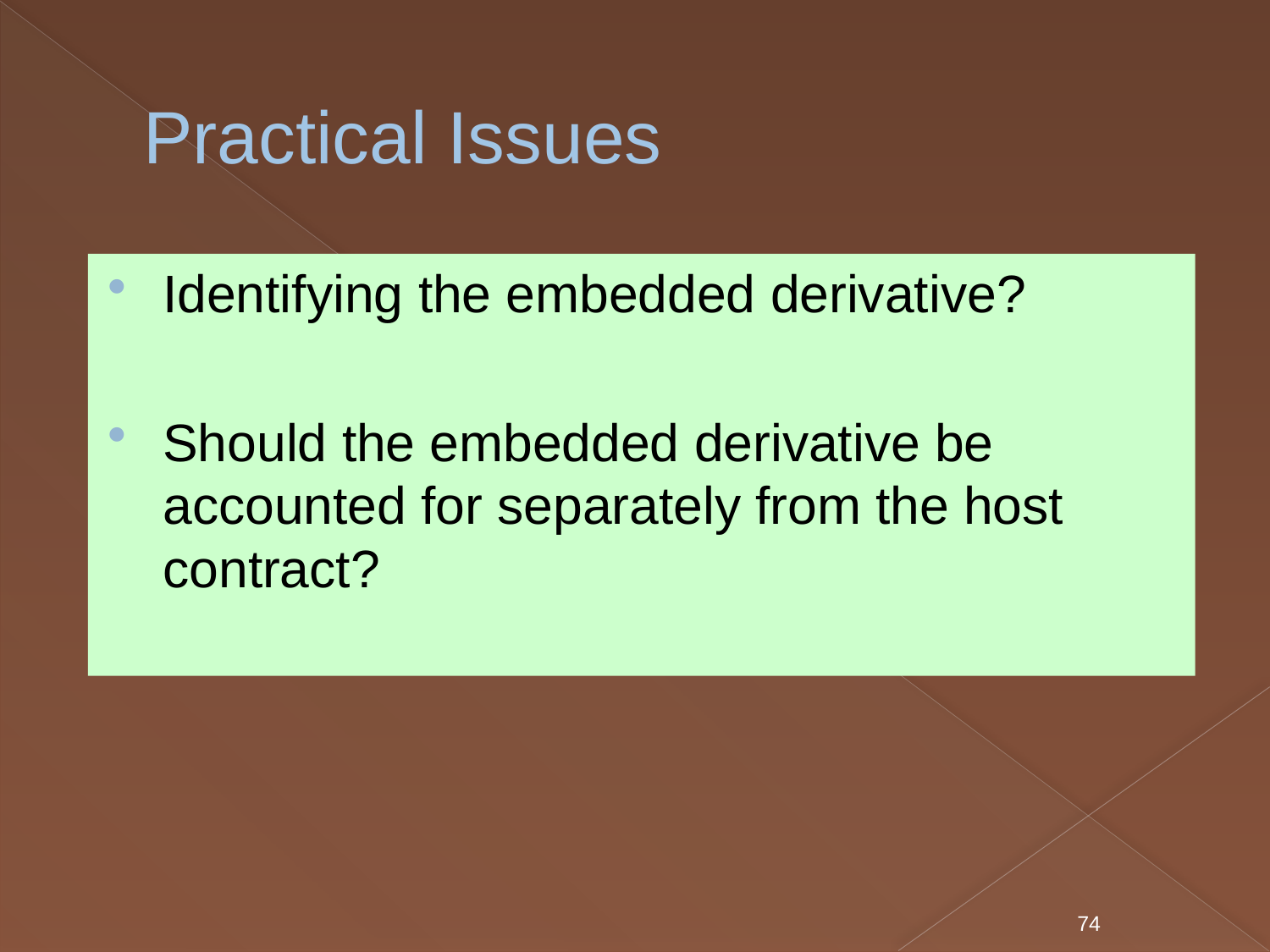

# Practical Issues
Identifying the embedded derivative?

Should the embedded derivative be accounted for separately from the host contract?
74